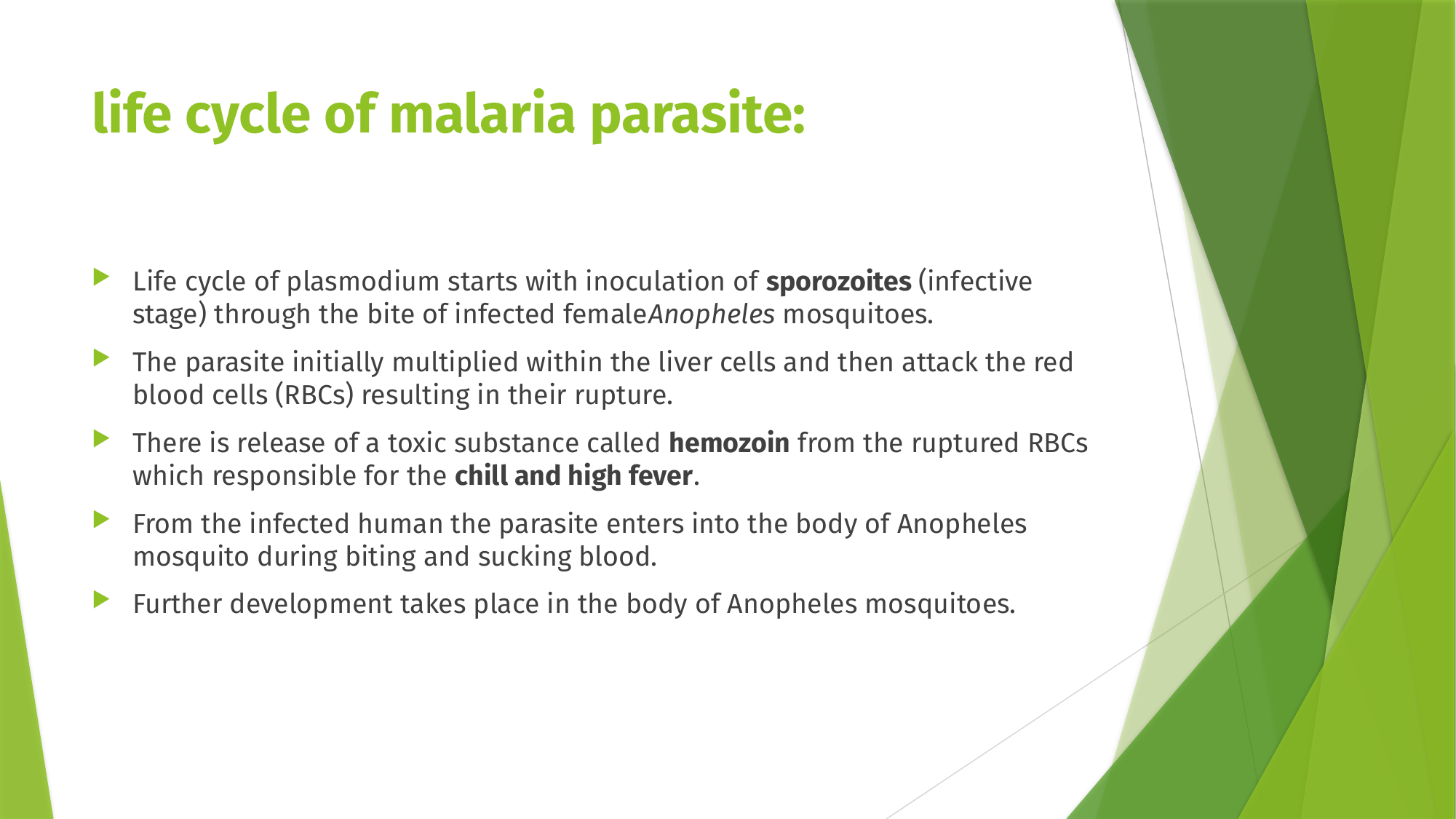

# life cycle of malaria parasite:
Life cycle of plasmodium starts with inoculation of sporozoites (infective stage) through the bite of infected femaleAnopheles mosquitoes.
The parasite initially multiplied within the liver cells and then attack the red blood cells (RBCs) resulting in their rupture.
There is release of a toxic substance called hemozoin from the ruptured RBCs which responsible for the chill and high fever.
From the infected human the parasite enters into the body of Anopheles mosquito during biting and sucking blood.
Further development takes place in the body of Anopheles mosquitoes.